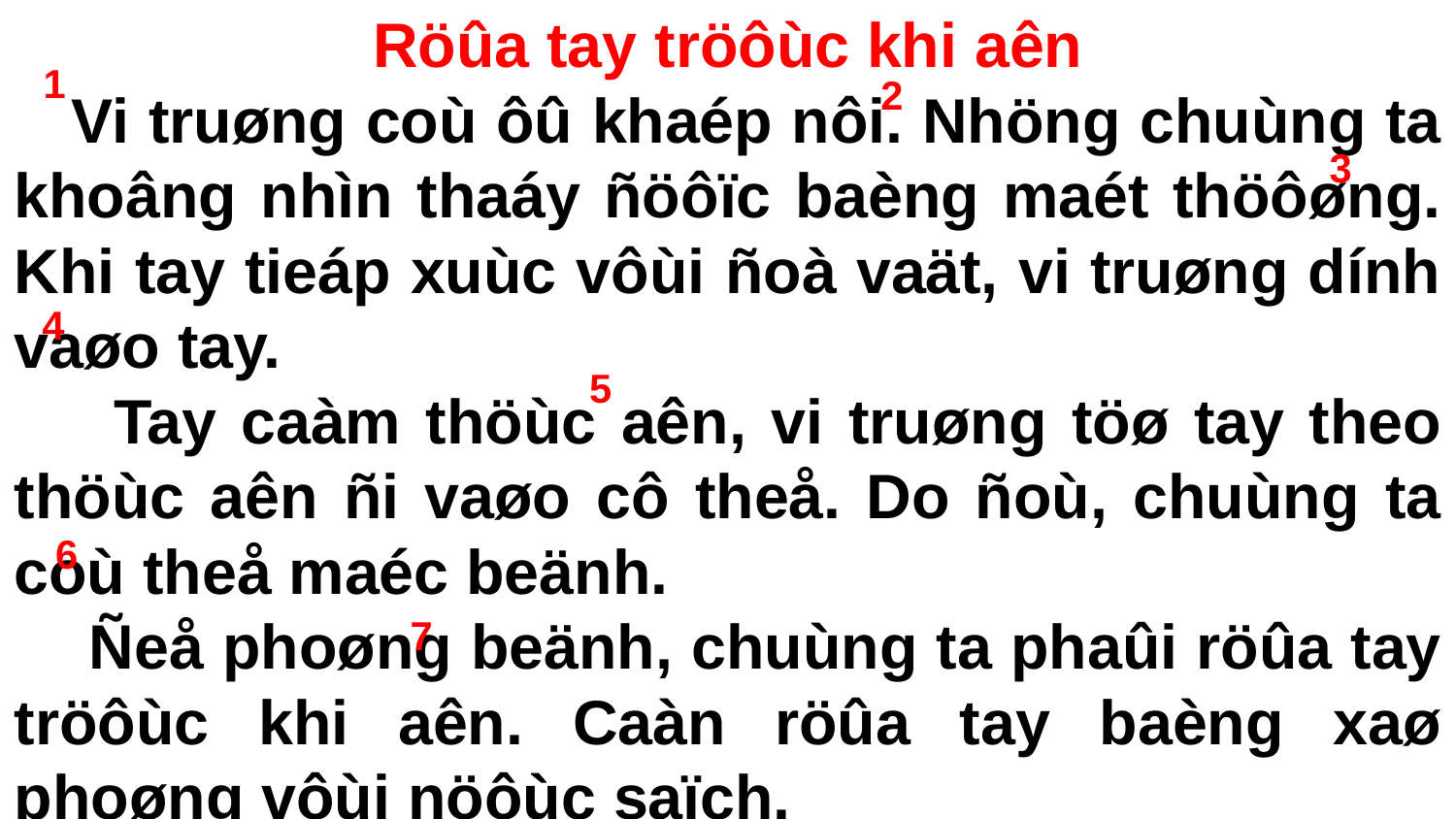

Röûa tay tröôùc khi aên
   Vi truøng coù ôû khaép nôi. Nhöng chuùng ta khoâng nhìn thaáy ñöôïc baèng maét thöôøng. Khi tay tieáp xuùc vôùi ñoà vaät, vi truøng dính vaøo tay.
    Tay caàm thöùc aên, vi truøng töø tay theo thöùc aên ñi vaøo cô theå. Do ñoù, chuùng ta coù theå maéc beänh.
    Ñeå phoøng beänh, chuùng ta phaûi röûa tay tröôùc khi aên. Caàn röûa tay baèng xaø phoøng vôùi nöôùc saïch.
(Nguyeân Vuõ)
1
2
3
4
5

6
7